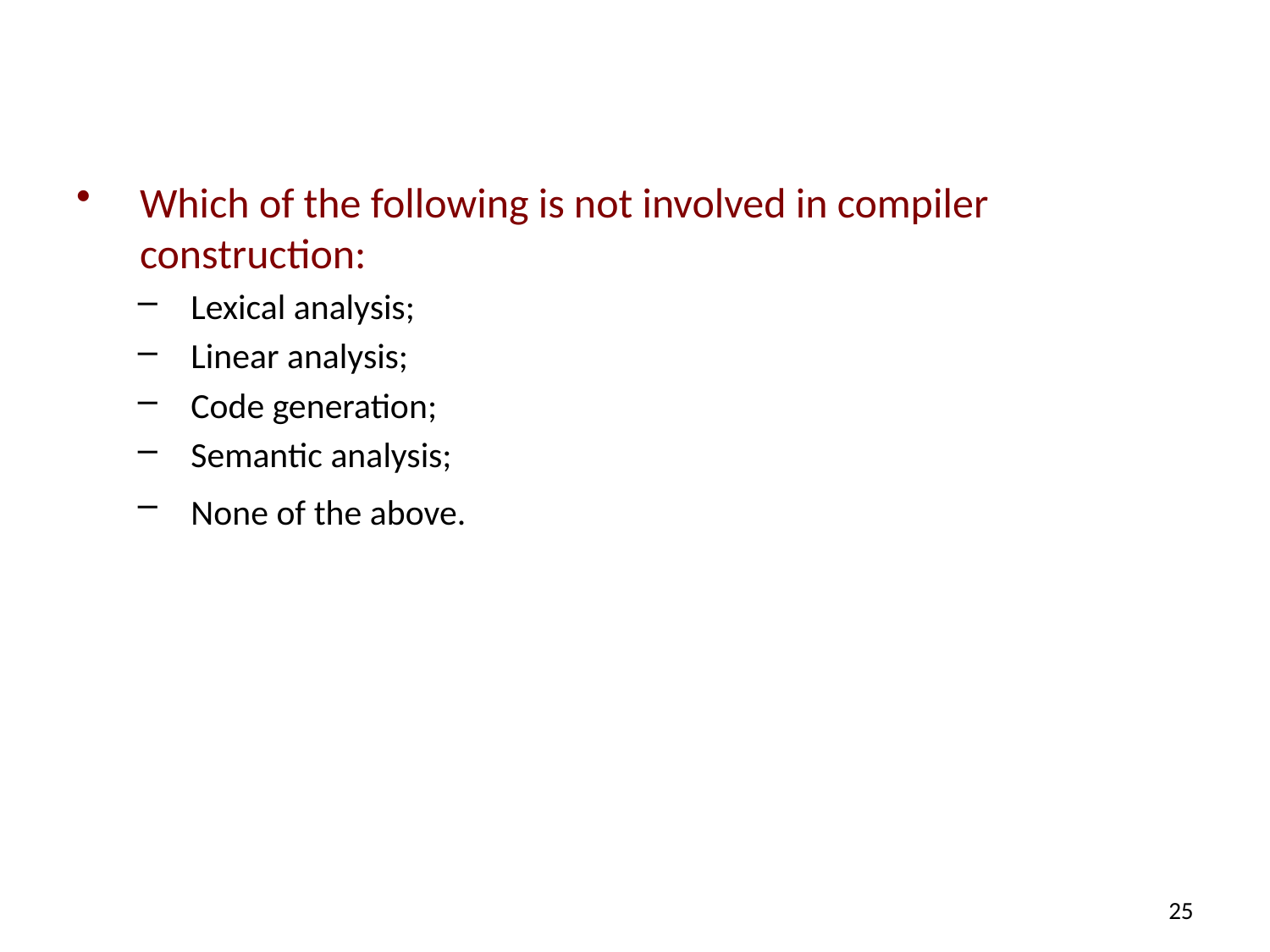

#
Which of the following is not involved in compiler construction:
Lexical analysis;
Linear analysis;
Code generation;
Semantic analysis;
None of the above.
25